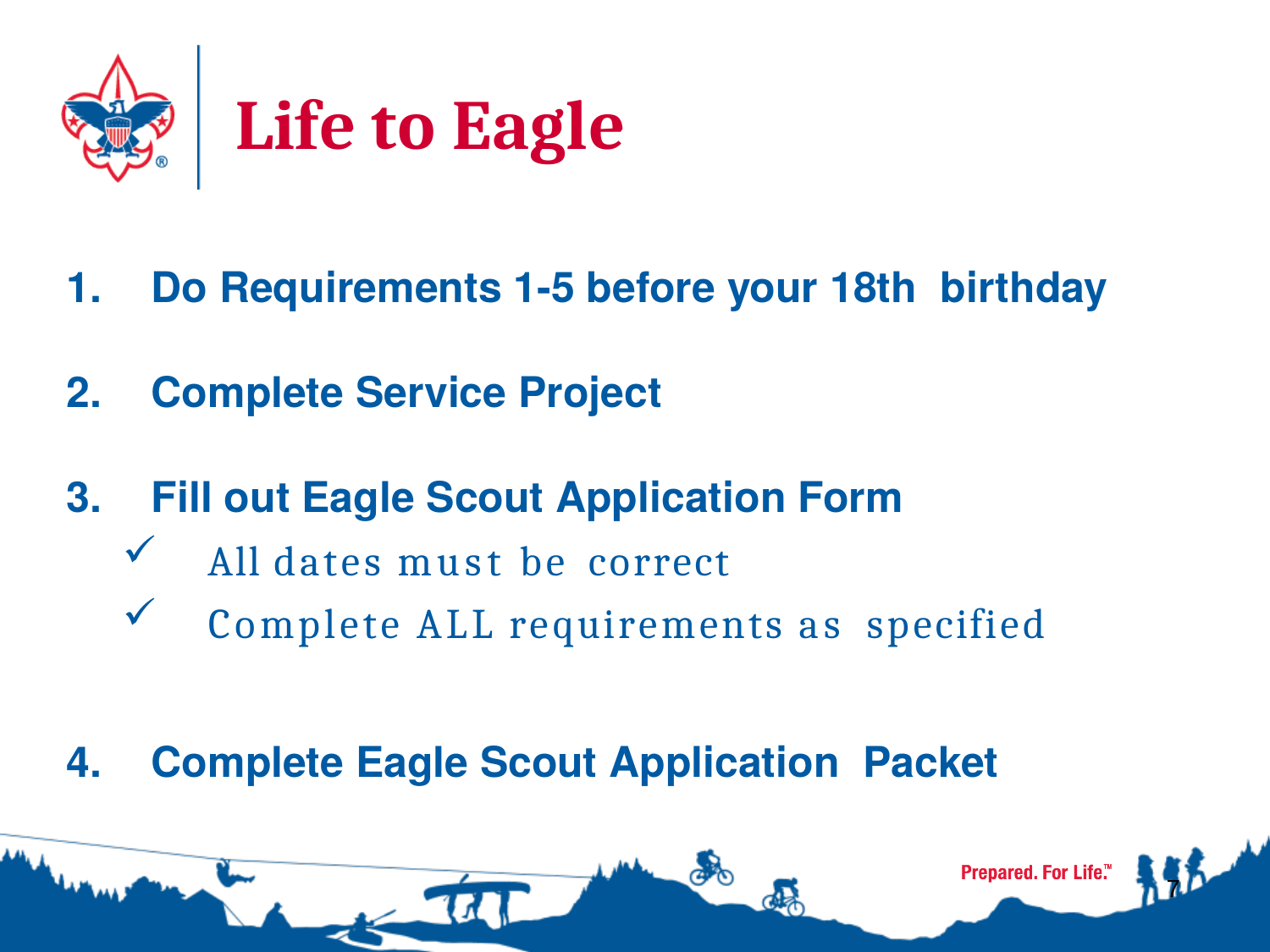

# Life to Eagle
Do Requirements 1-5 before your 18th  birthday

Complete Service Project

Fill out Eagle Scout Application Form
All dates must be correct
Complete ALL requirements as specified

Complete Eagle Scout Application  Packet
7